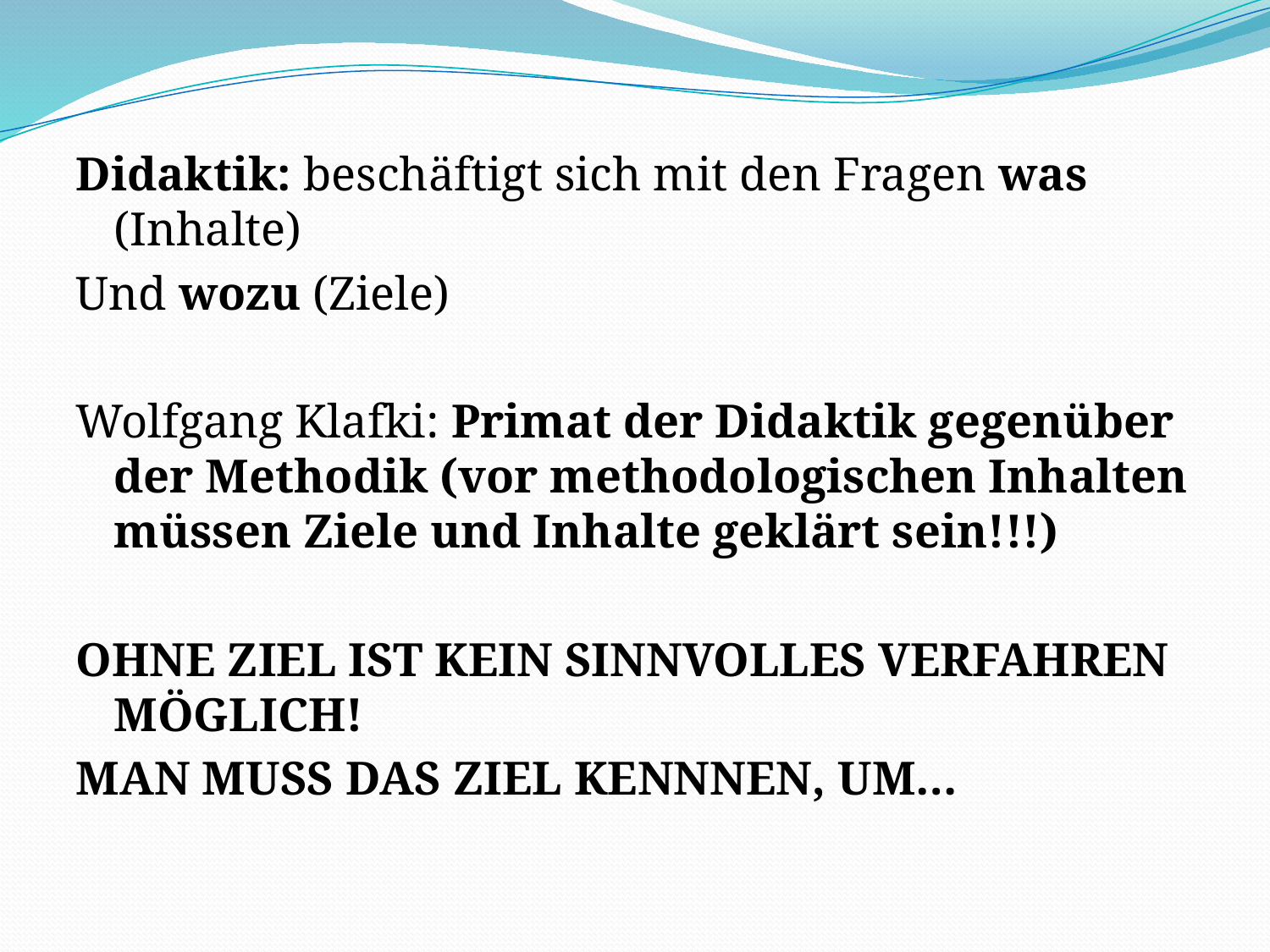

Didaktik: beschäftigt sich mit den Fragen was (Inhalte)
Und wozu (Ziele)

Wolfgang Klafki: Primat der Didaktik gegenüber der Methodik (vor methodologischen Inhalten müssen Ziele und Inhalte geklärt sein!!!)

OHNE ZIEL IST KEIN SINNVOLLES VERFAHREN MÖGLICH!
MAN MUSS DAS ZIEL KENNNEN, UM…